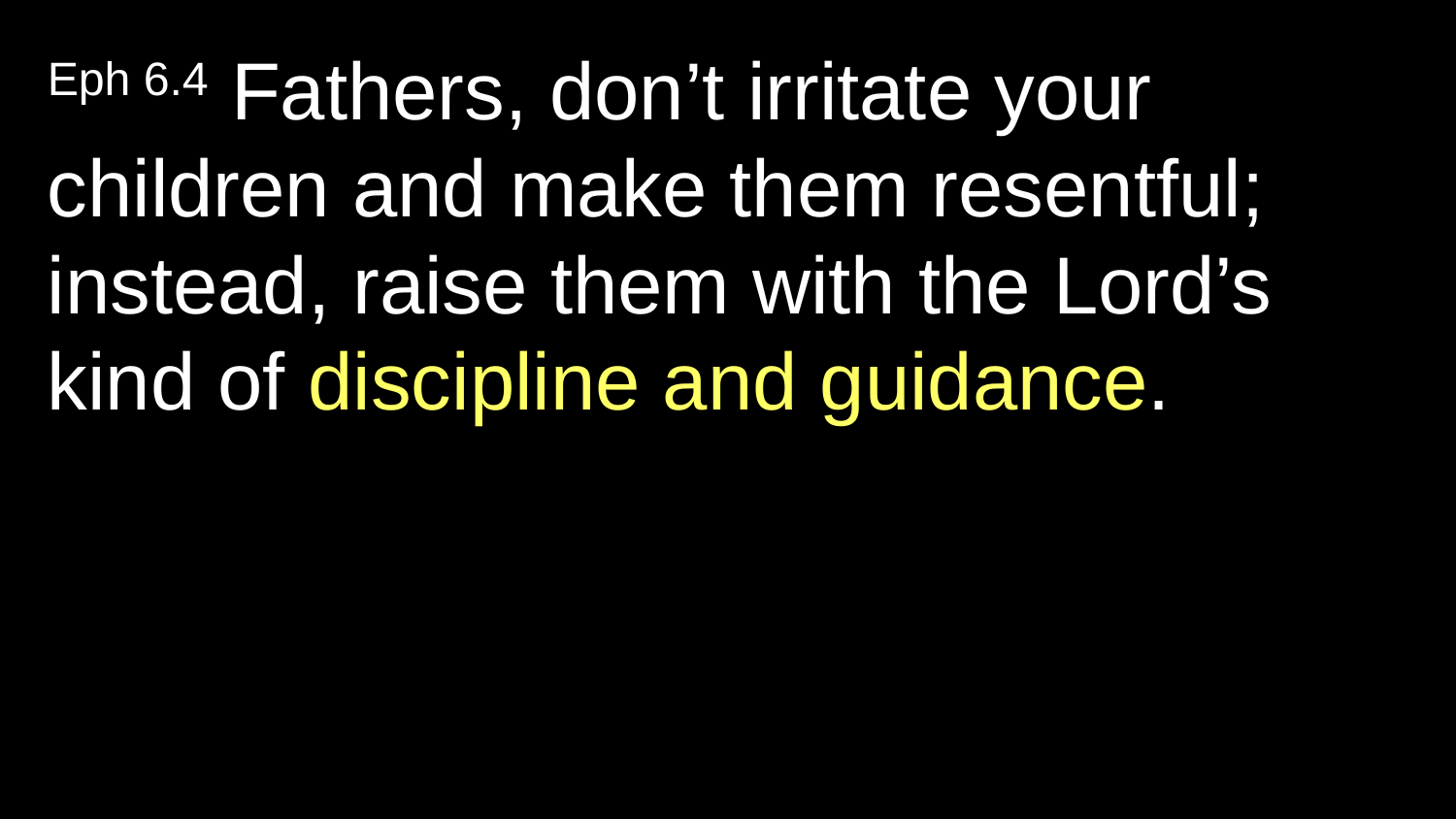

Eph 6.4 Fathers, don’t irritate your children and make them resentful; instead, raise them with the Lord’s kind of discipline and guidance.